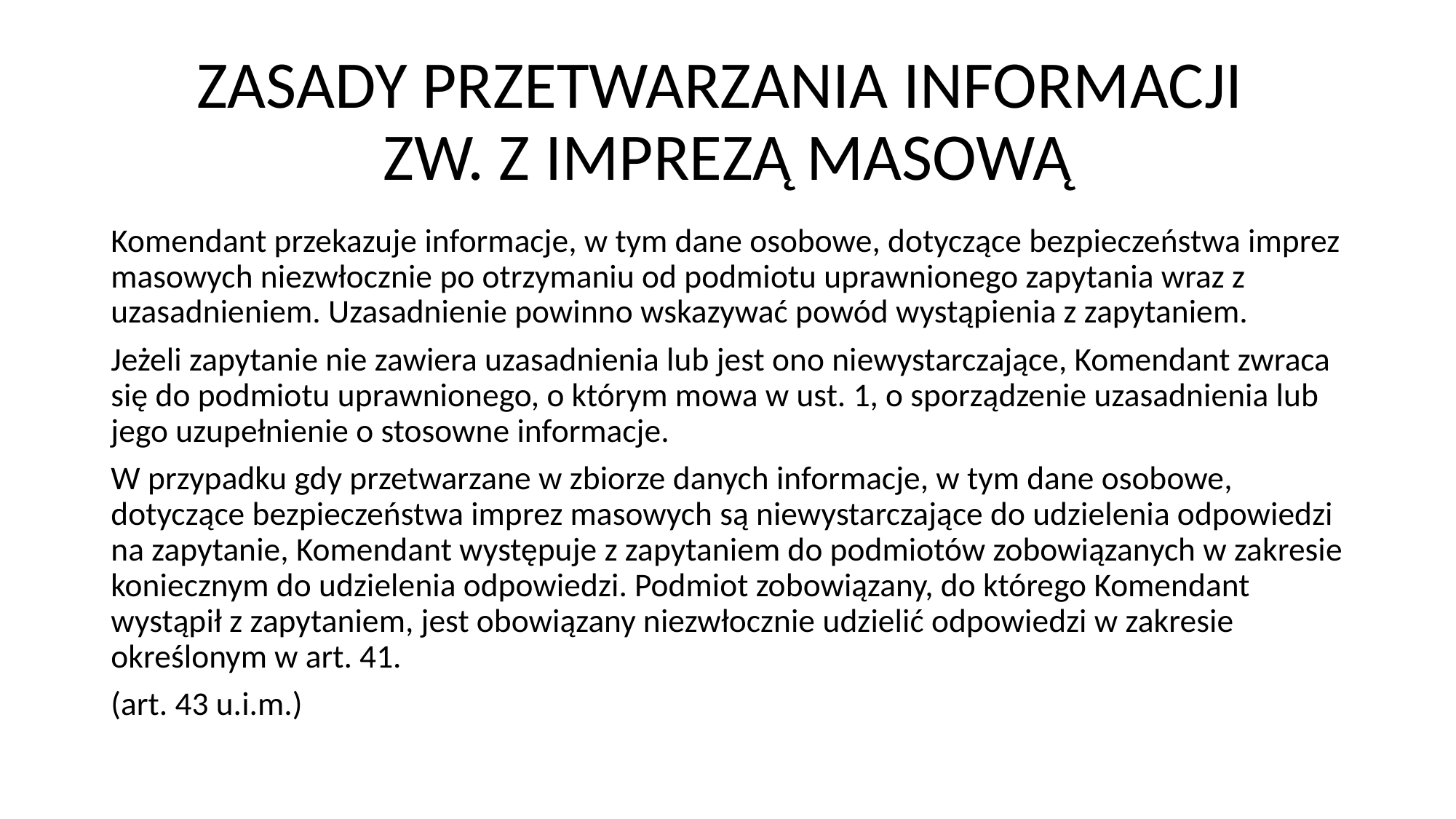

# ZASADY PRZETWARZANIA INFORMACJI ZW. Z IMPREZĄ MASOWĄ
Komendant przekazuje informacje, w tym dane osobowe, dotyczące bezpieczeństwa imprez masowych niezwłocznie po otrzymaniu od podmiotu uprawnionego zapytania wraz z uzasadnieniem. Uzasadnienie powinno wskazywać powód wystąpienia z zapytaniem.
Jeżeli zapytanie nie zawiera uzasadnienia lub jest ono niewystarczające, Komendant zwraca się do podmiotu uprawnionego, o którym mowa w ust. 1, o sporządzenie uzasadnienia lub jego uzupełnienie o stosowne informacje.
W przypadku gdy przetwarzane w zbiorze danych informacje, w tym dane osobowe, dotyczące bezpieczeństwa imprez masowych są niewystarczające do udzielenia odpowiedzi na zapytanie, Komendant występuje z zapytaniem do podmiotów zobowiązanych w zakresie koniecznym do udzielenia odpowiedzi. Podmiot zobowiązany, do którego Komendant wystąpił z zapytaniem, jest obowiązany niezwłocznie udzielić odpowiedzi w zakresie określonym w art. 41.
(art. 43 u.i.m.)